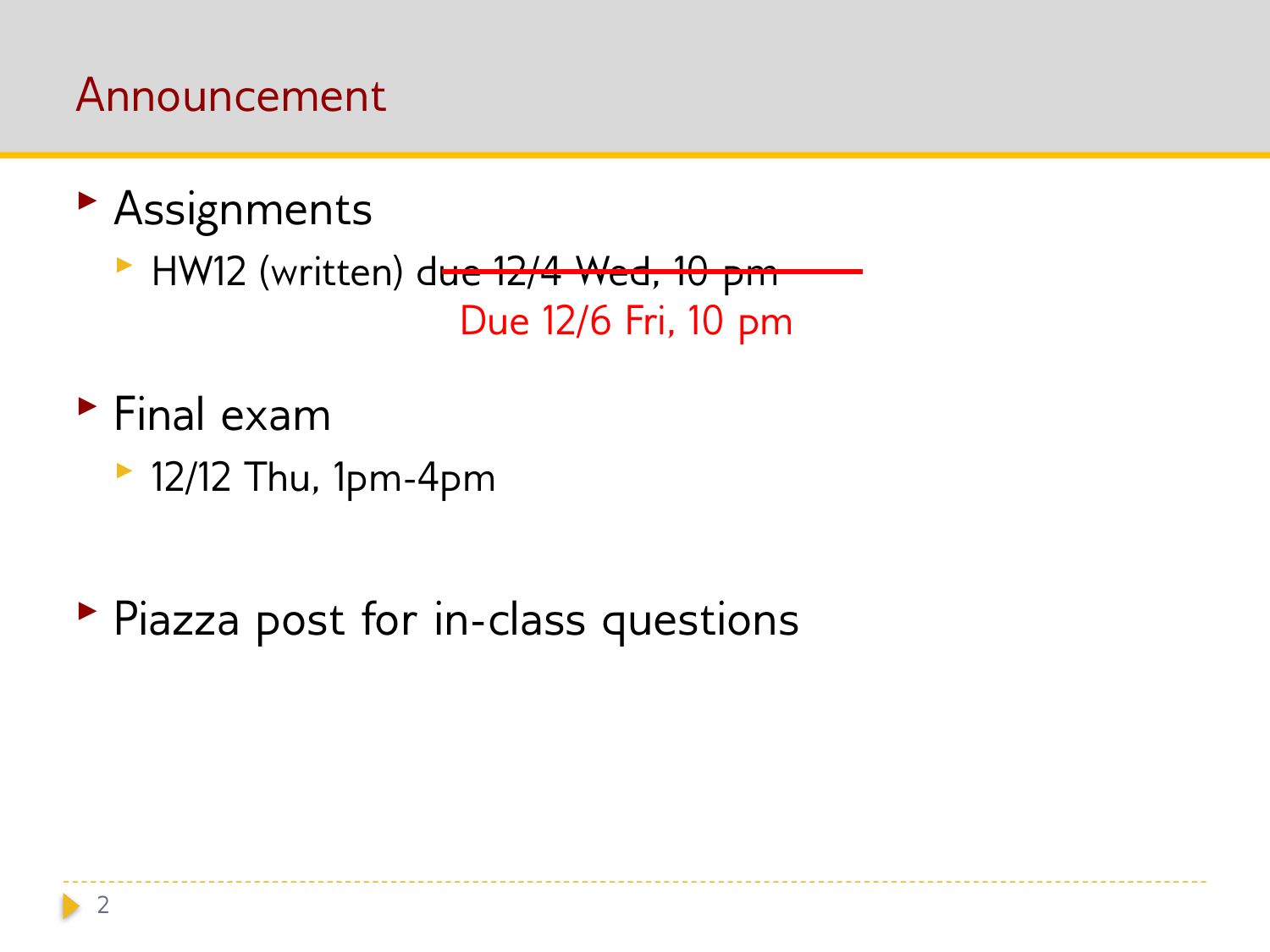

# Announcement
Assignments
HW12 (written) due 12/4 Wed, 10 pm

Final exam
12/12 Thu, 1pm-4pm

Piazza post for in-class questions

Due 12/6 Fri, 10 pm
2